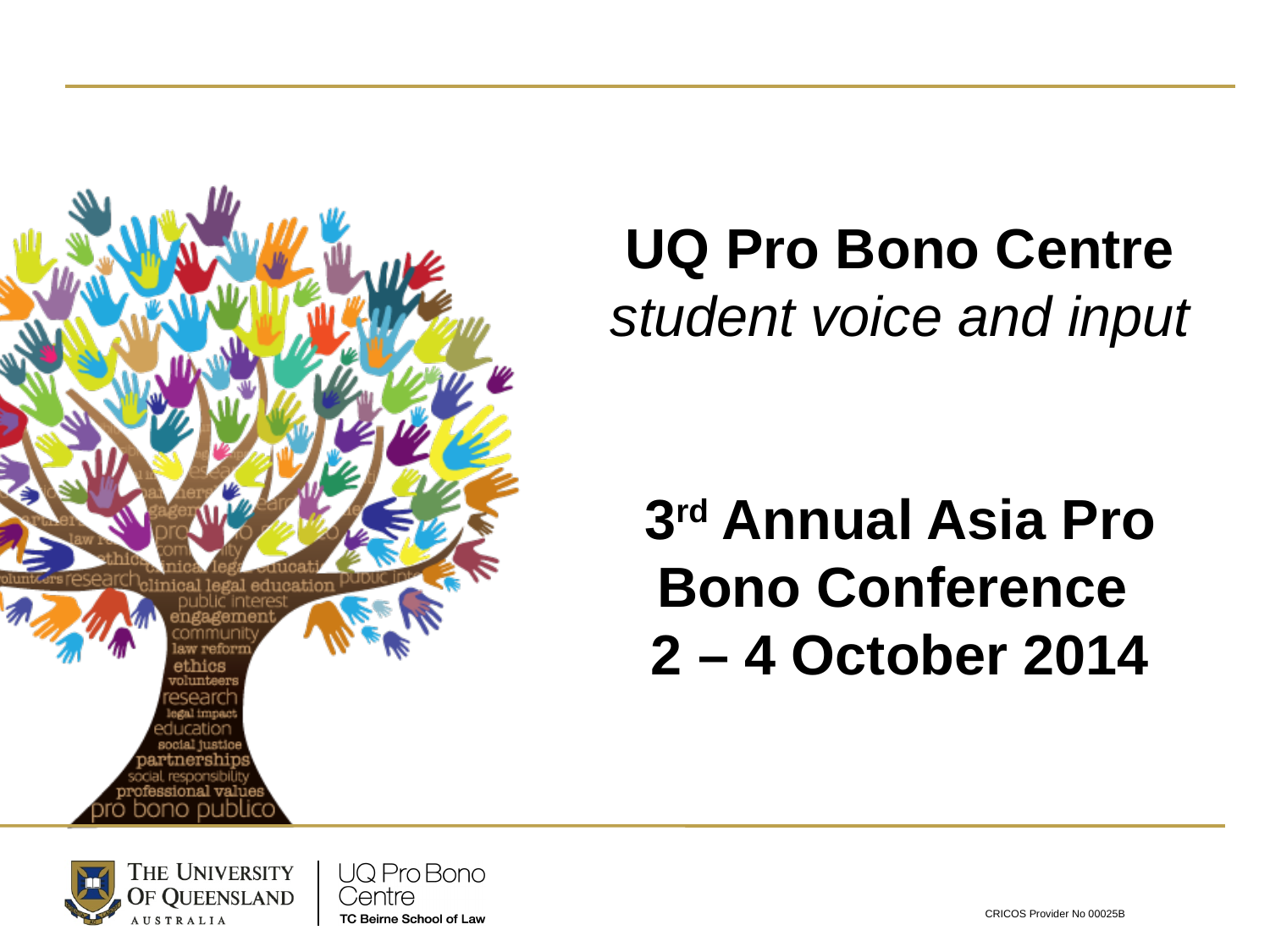

UQ Pro Bono Centre
student voice and input
3rd Annual Asia Pro Bono Conference
2 – 4 October 2014
CRICOS Provider No 00025B